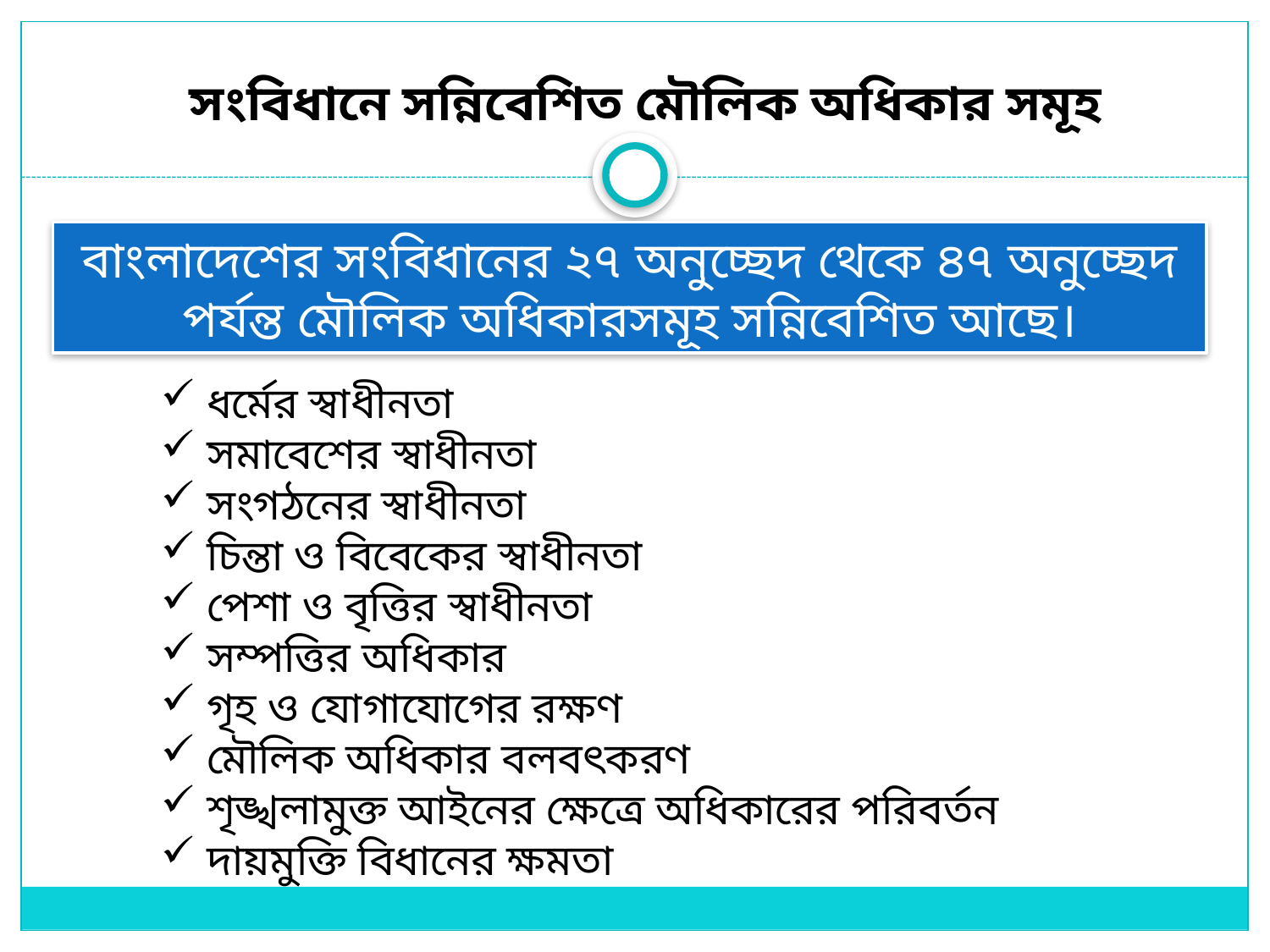

# সংবিধানে সন্নিবেশিত মৌলিক অধিকার সমূহ
বাংলাদেশের সংবিধানের ২৭ অনুচ্ছেদ থেকে ৪৭ অনুচ্ছেদ পর্যন্ত মৌলিক অধিকারসমূহ সন্নিবেশিত আছে।
 ধর্মের স্বাধীনতা
 সমাবেশের স্বাধীনতা
 সংগঠনের স্বাধীনতা
 চিন্তা ও বিবেকের স্বাধীনতা
 পেশা ও বৃত্তির স্বাধীনতা
 সম্পত্তির অধিকার
 গৃহ ও যোগাযোগের রক্ষণ
 মৌলিক অধিকার বলবৎকরণ
 শৃঙ্খলামুক্ত আইনের ক্ষেত্রে অধিকারের পরিবর্তন
 দায়মুক্তি বিধানের ক্ষমতা